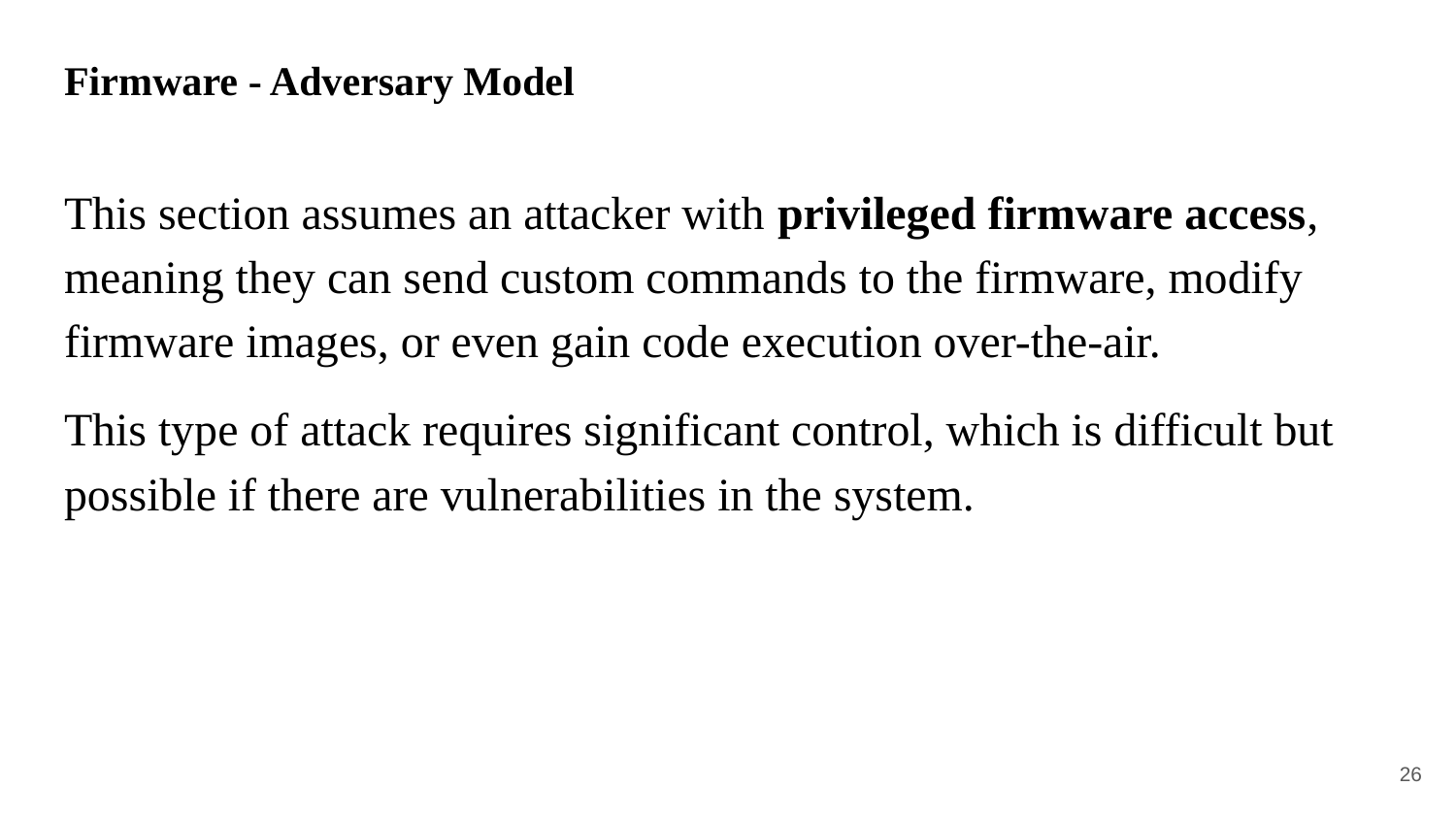

# Firmware - Adversary Model
This section assumes an attacker with privileged firmware access, meaning they can send custom commands to the firmware, modify firmware images, or even gain code execution over-the-air.
This type of attack requires significant control, which is difficult but possible if there are vulnerabilities in the system.

26